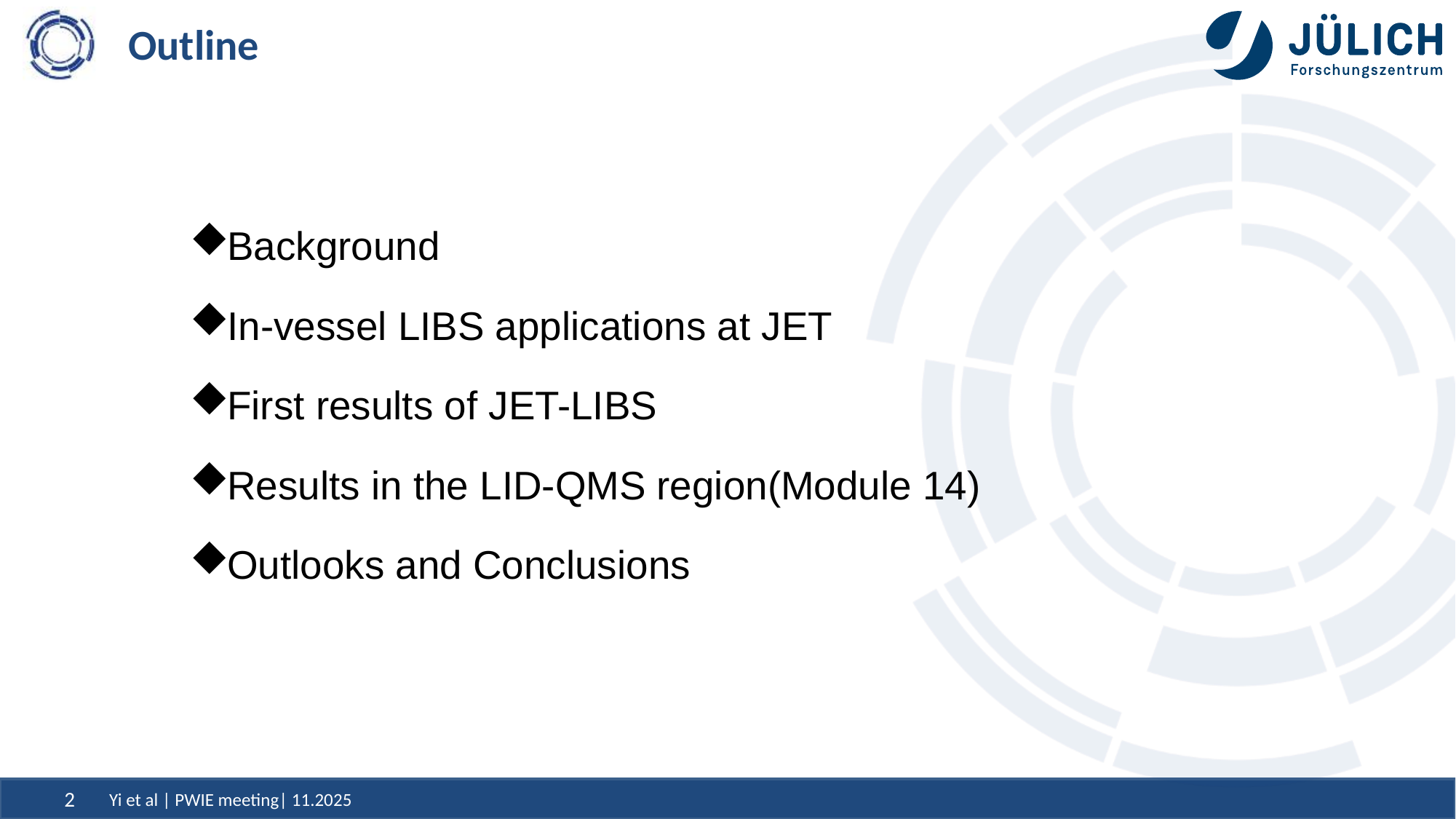

# Outline
Background
In-vessel LIBS applications at JET
First results of JET-LIBS
Results in the LID-QMS region(Module 14)
Outlooks and Conclusions

Yi et al | PWIE meeting| 11.2025
2